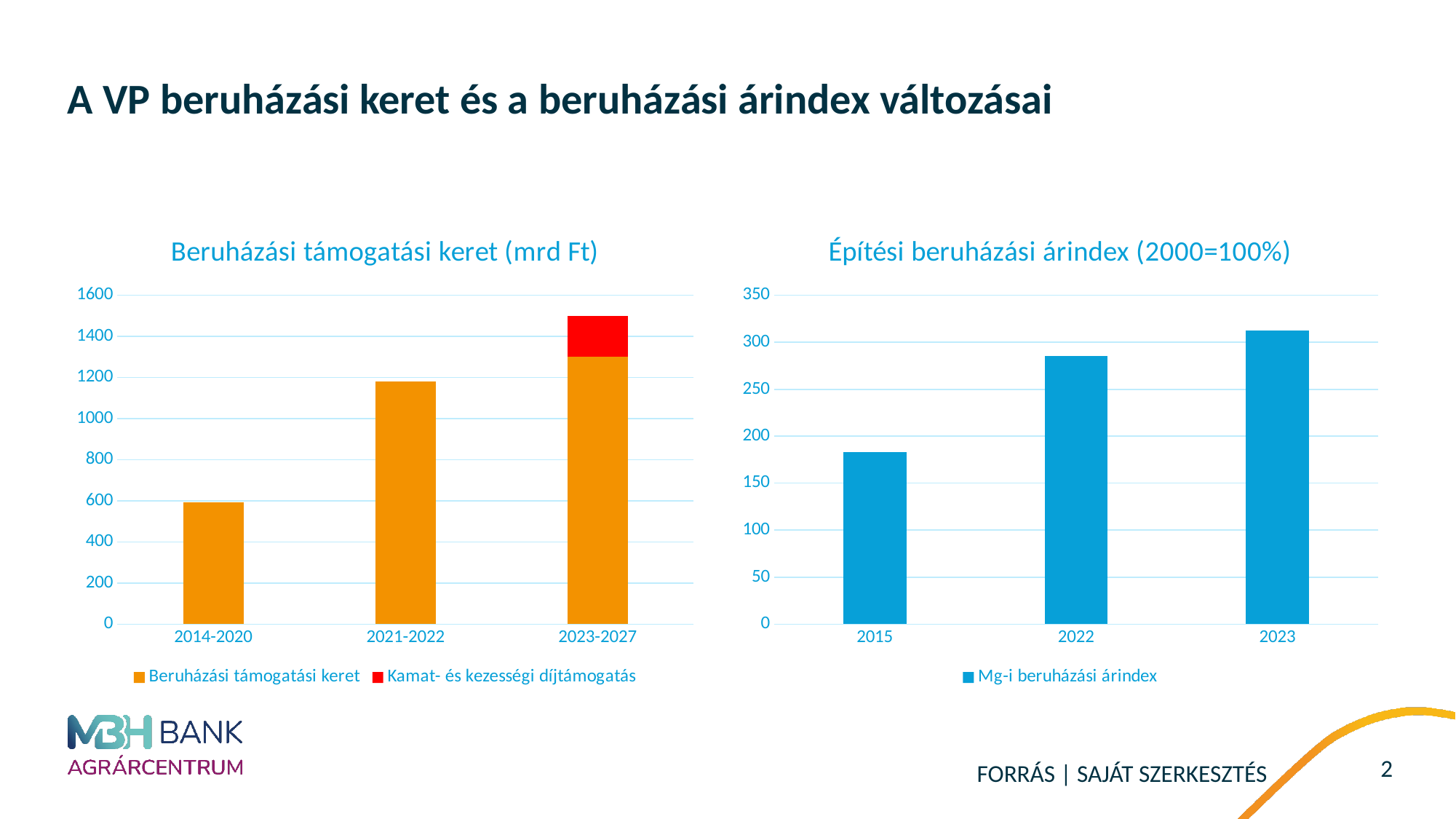

# A VP beruházási keret és a beruházási árindex változásai

### Chart: Beruházási támogatási keret (mrd Ft)

| Category | Beruházási támogatási keret | Kamat- és kezességi díjtámogatás |
|---|---|---|
| 2014-2020 | 591.0 | None |
| 2021-2022 | 1181.0 | None |
| 2023-2027 | 1300.0 | 200.0 |

### Chart: Építési beruházási árindex (2000=100%)

| Category | Mg-i beruházási árindex |
|---|---|
| 2015 | 183.1 |
| 2022 | 285.3 |
| 2023 | 312.4 |
Forrás | Saját szerkesztés